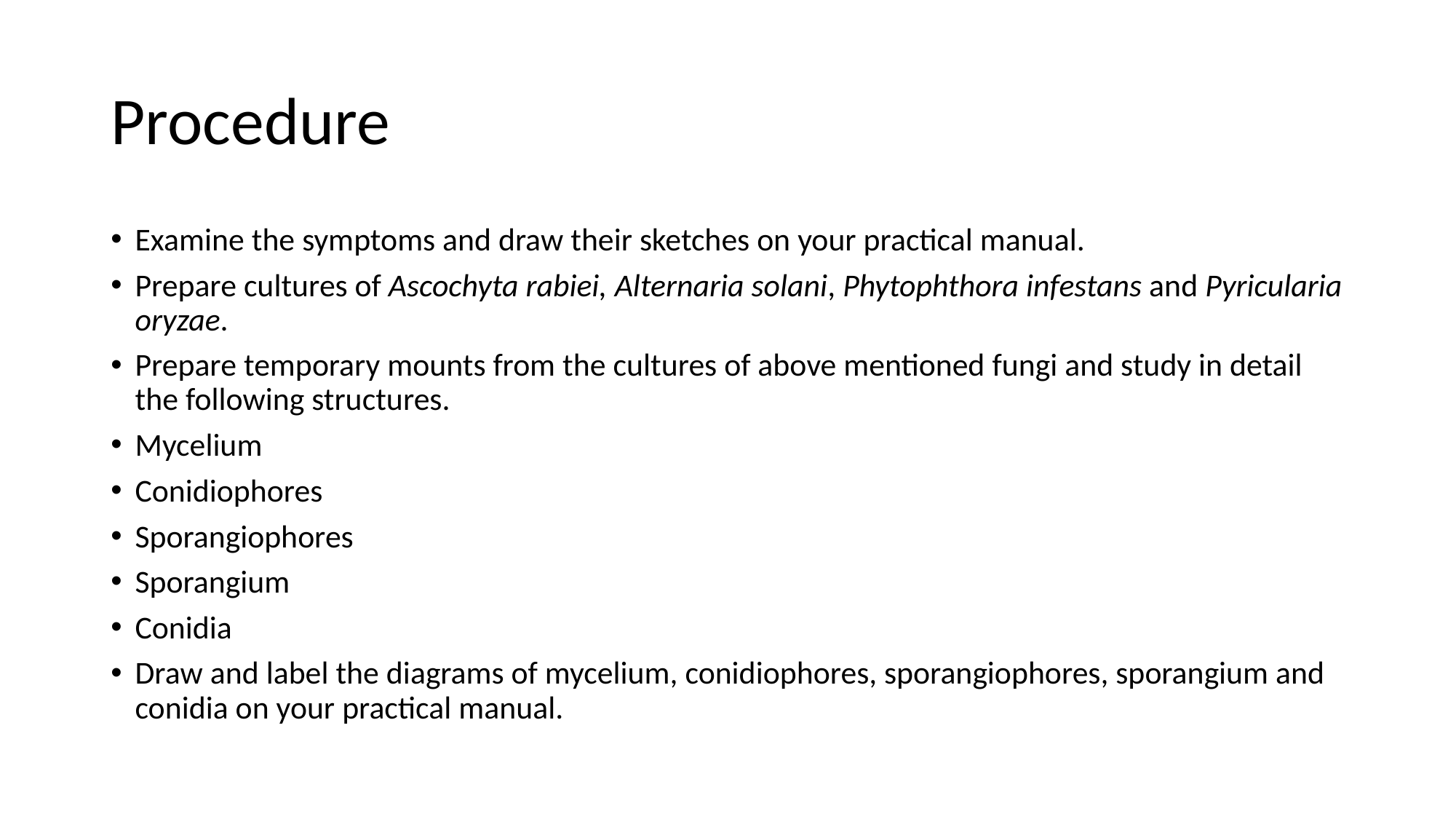

# Procedure
Examine the symptoms and draw their sketches on your practical manual.
Prepare cultures of Ascochyta rabiei, Alternaria solani, Phytophthora infestans and Pyricularia oryzae.
Prepare temporary mounts from the cultures of above mentioned fungi and study in detail the following structures.
Mycelium
Conidiophores
Sporangiophores
Sporangium
Conidia
Draw and label the diagrams of mycelium, conidiophores, sporangiophores, sporangium and conidia on your practical manual.